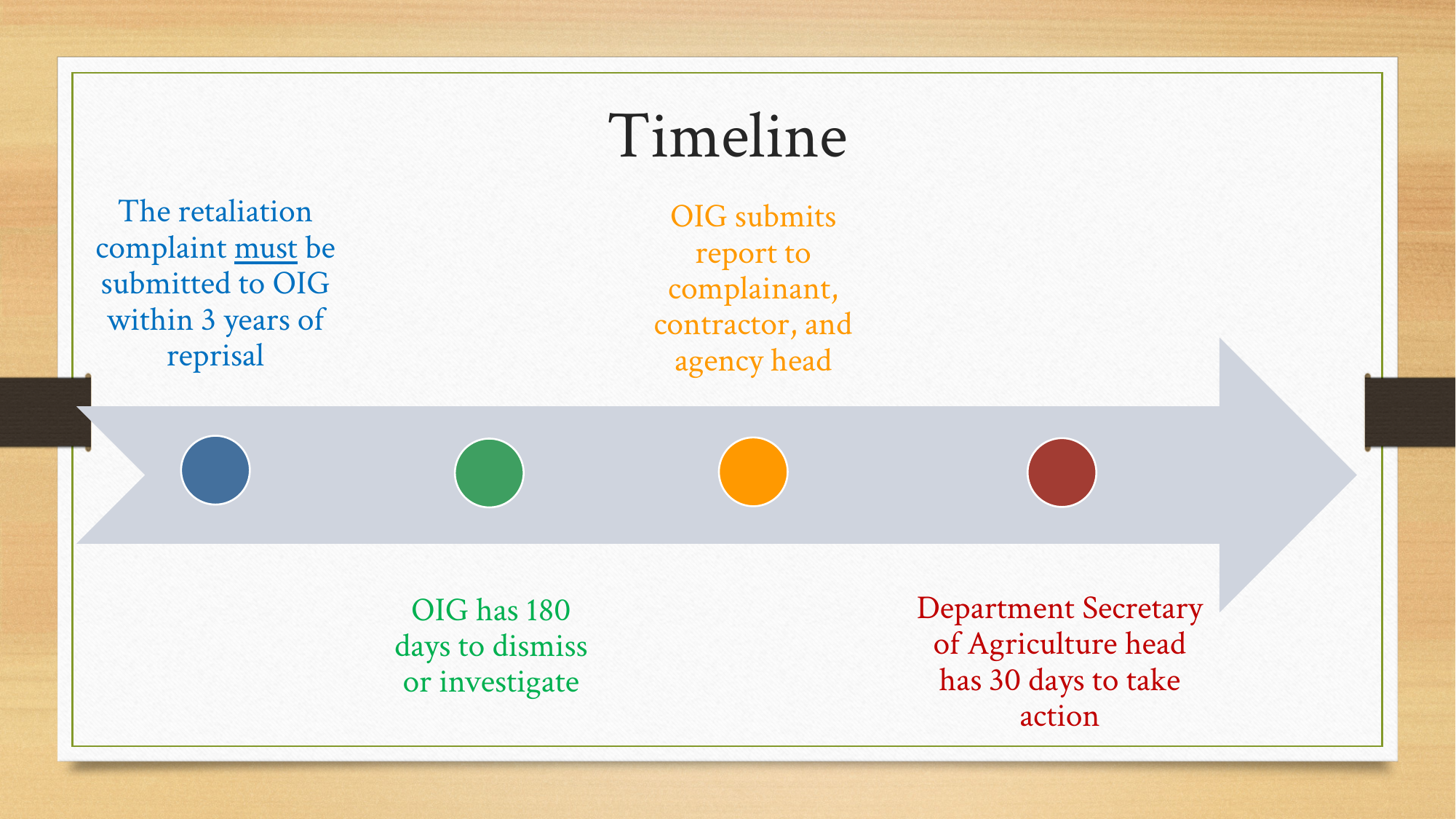

# Timeline
The retaliation complaint must be submitted to OIG within 3 years of reprisal
OIG has 180 days to dismiss or investigate
OIG submits report to complainant, contractor, and agency head
Department Secretary of Agriculture head has 30 days to take action